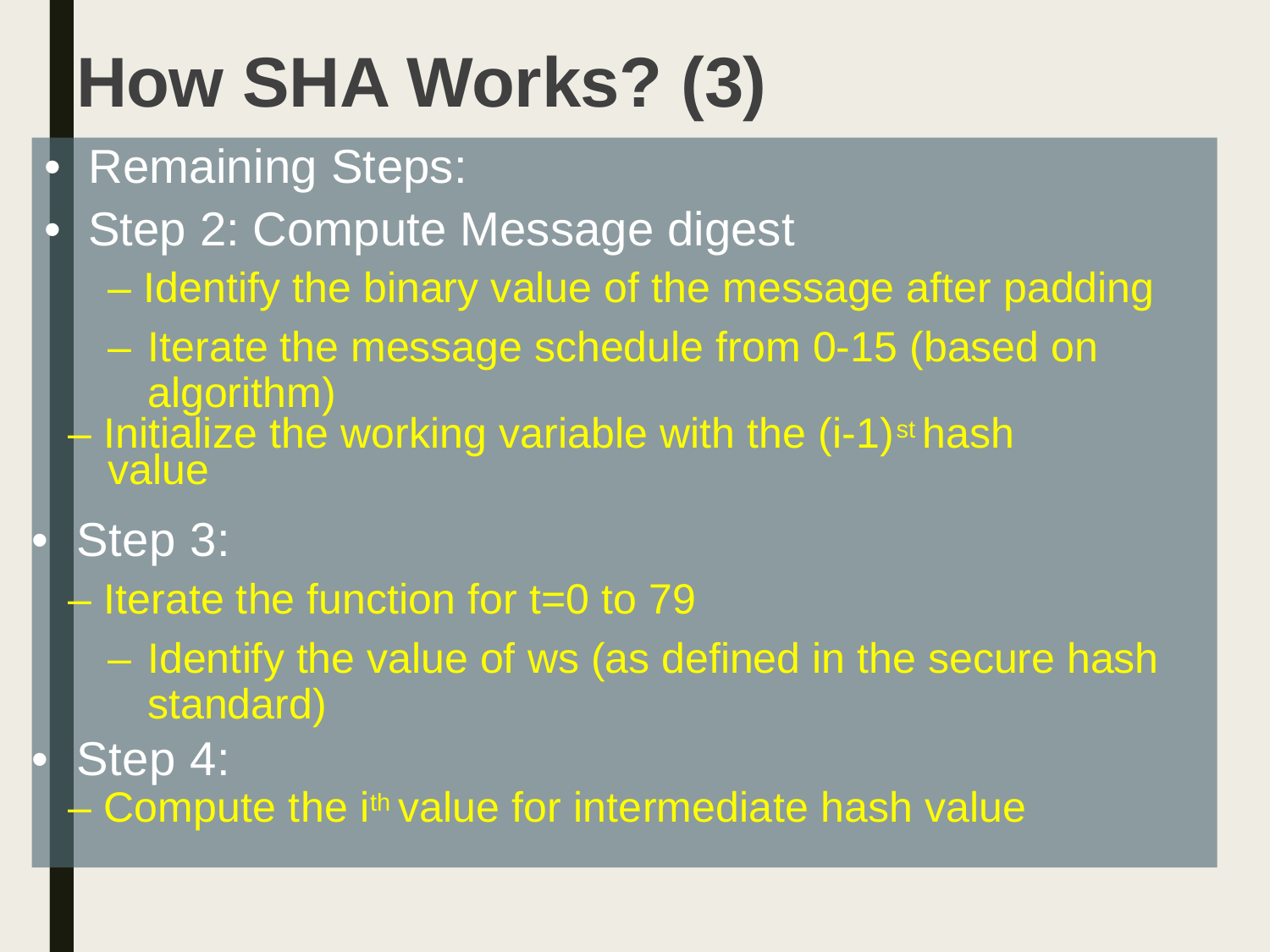

How SHA Works? (3)

•  Remaining Steps:
•  Step 2: Compute Message digest
– Identify the binary value of the message after padding
– Iterate the message schedule from 0-15 (based on algorithm)
– Initialize the working variable with the (i-1)st hash value
•  Step 3:
– Iterate the function for t=0 to 79
– Identify the value of ws (as defined in the secure hash standard)
•  Step 4:
– Compute the ith value for intermediate hash value